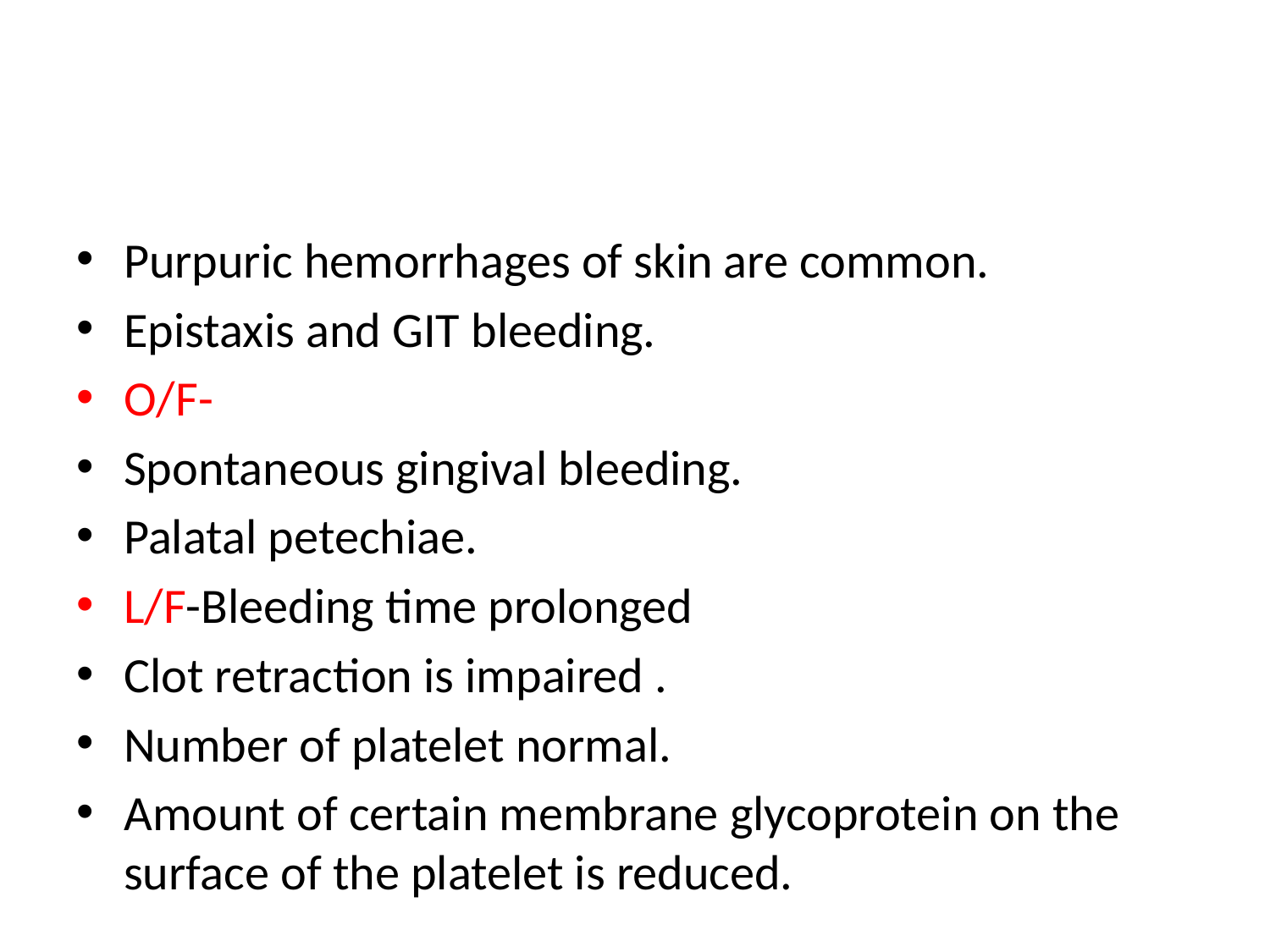

#
Purpuric hemorrhages of skin are common.
Epistaxis and GIT bleeding.
O/F-
Spontaneous gingival bleeding.
Palatal petechiae.
L/F-Bleeding time prolonged
Clot retraction is impaired .
Number of platelet normal.
Amount of certain membrane glycoprotein on the surface of the platelet is reduced.